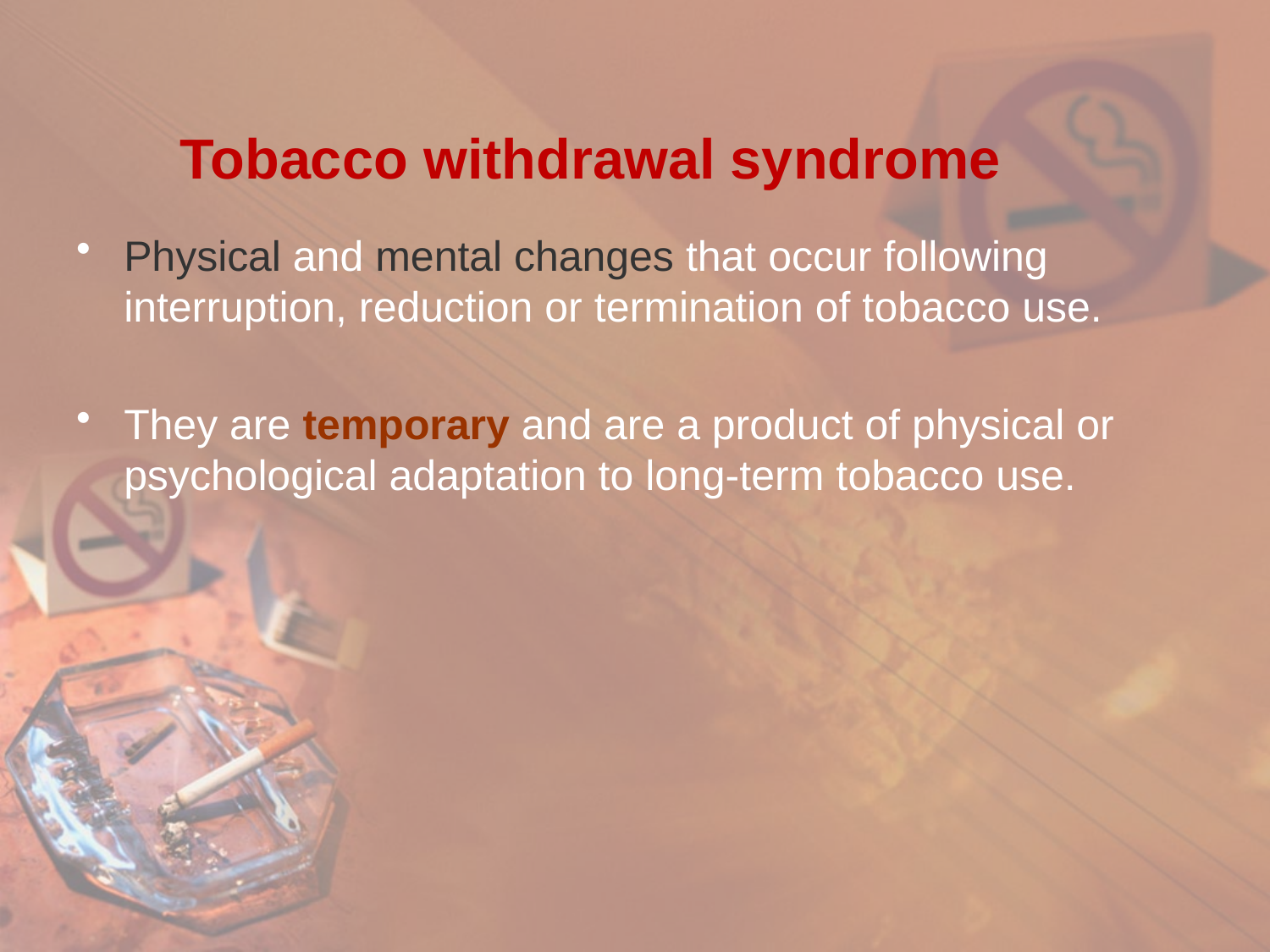

# Tobacco withdrawal syndrome
Physical and mental changes that occur following interruption, reduction or termination of tobacco use.

They are temporary and are a product of physical or psychological adaptation to long-term tobacco use.